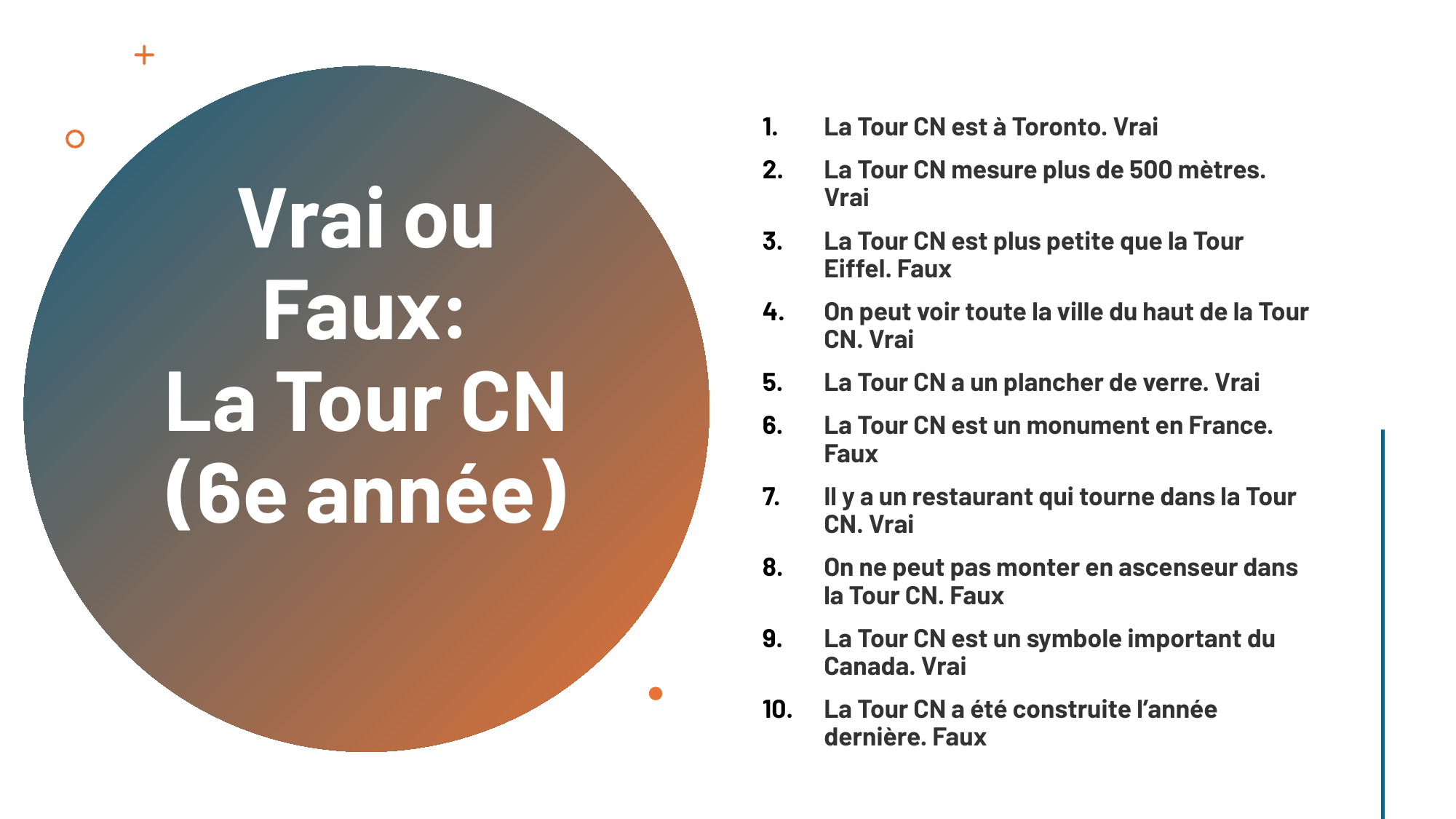

La Tour CN est à Toronto. Vrai
La Tour CN mesure plus de 500 mètres. Vrai
La Tour CN est plus petite que la Tour Eiffel. Faux
On peut voir toute la ville du haut de la Tour CN. Vrai
La Tour CN a un plancher de verre. Vrai
La Tour CN est un monument en France. Faux
Il y a un restaurant qui tourne dans la Tour CN. Vrai
On ne peut pas monter en ascenseur dans la Tour CN. Faux
La Tour CN est un symbole important du Canada. Vrai
La Tour CN a été construite l’année dernière. Faux

# Vrai ou Faux: La Tour CN (6e année)